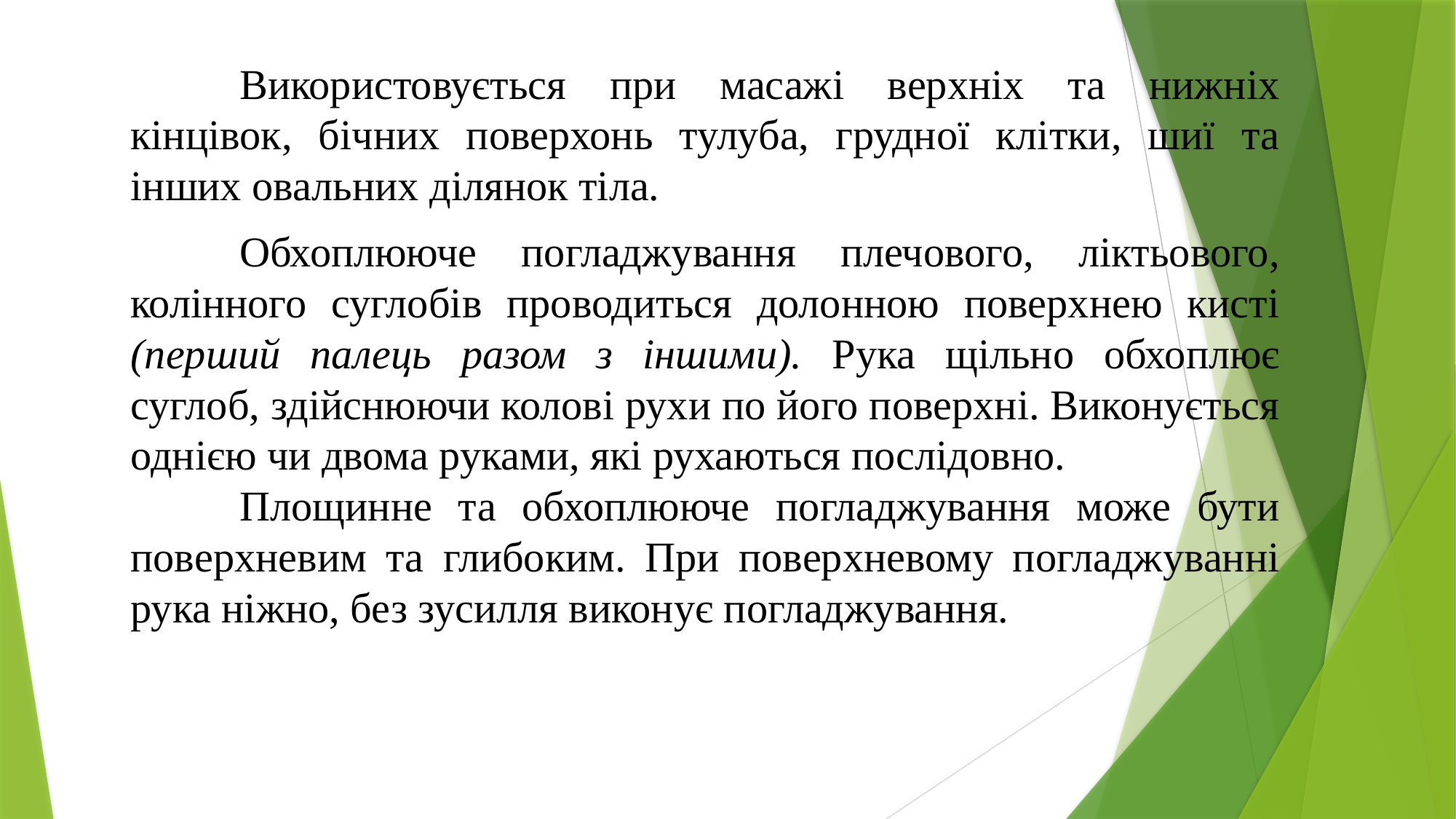

Використовується при масажі верхніх та нижніх кінцівок, бічних поверхонь тулуба, грудної клітки, шиї та інших овальних ділянок тіла.
	Обхоплююче погладжування плечового, ліктьового, колінного суглобів проводиться долонною поверхнею кисті (перший палець разом з іншими). Рука щільно обхоплює суглоб, здійснюючи колові рухи по його поверхні. Виконується однією чи двома руками, які рухаються послідовно.
	Площинне та обхоплююче погладжування може бути поверхневим та глибоким. При поверхневому погладжуванні рука ніжно, без зусилля виконує погладжування.